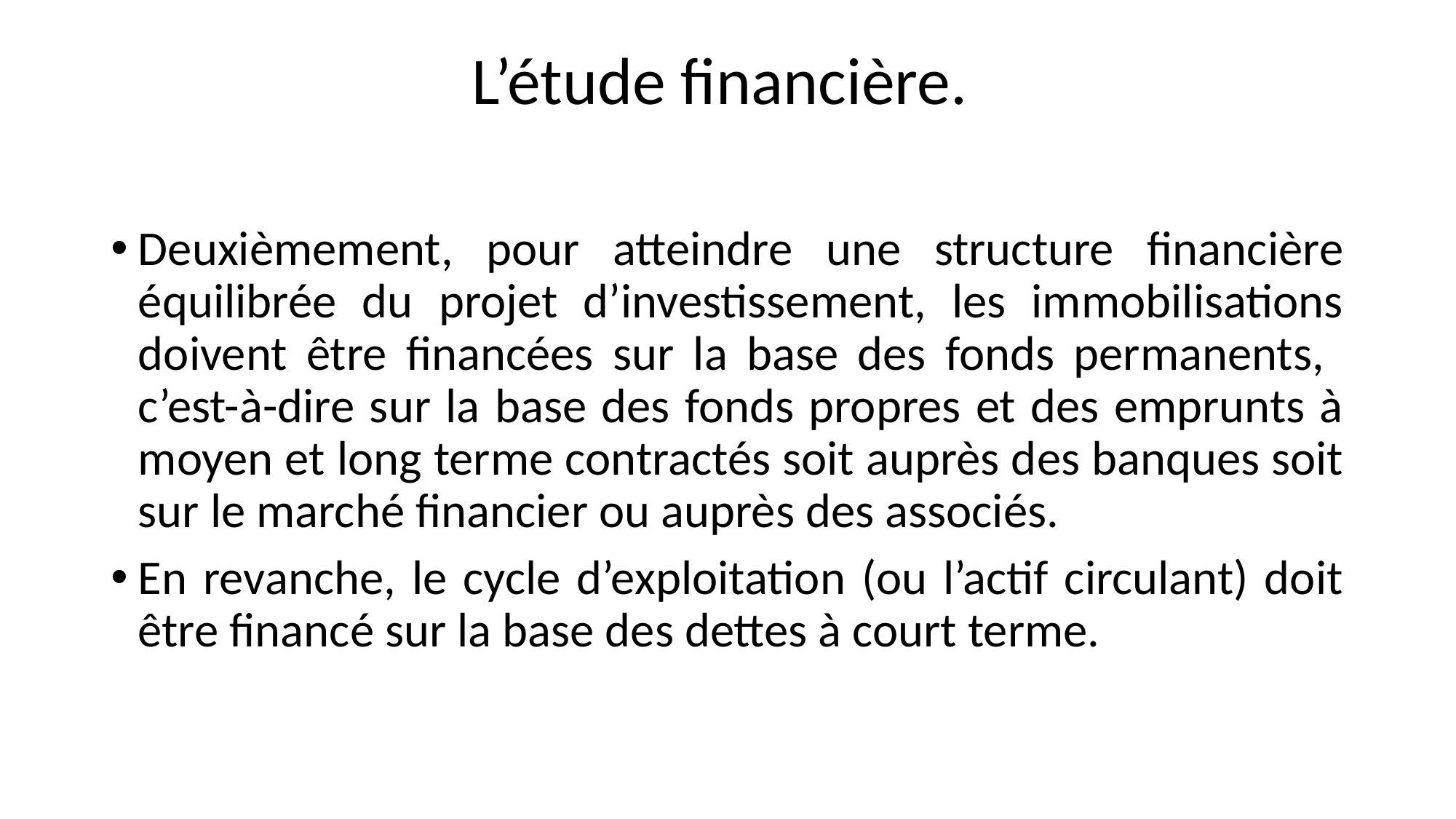

# L’étude financière.
Deuxièmement, pour atteindre une structure financière équilibrée du projet d’investissement, les immobilisations doivent être financées sur la base des fonds permanents,  c’est-à-dire sur la base des fonds propres et des emprunts à moyen et long terme contractés soit auprès des banques soit sur le marché financier ou auprès des associés.
En revanche, le cycle d’exploitation (ou l’actif circulant) doit être financé sur la base des dettes à court terme.